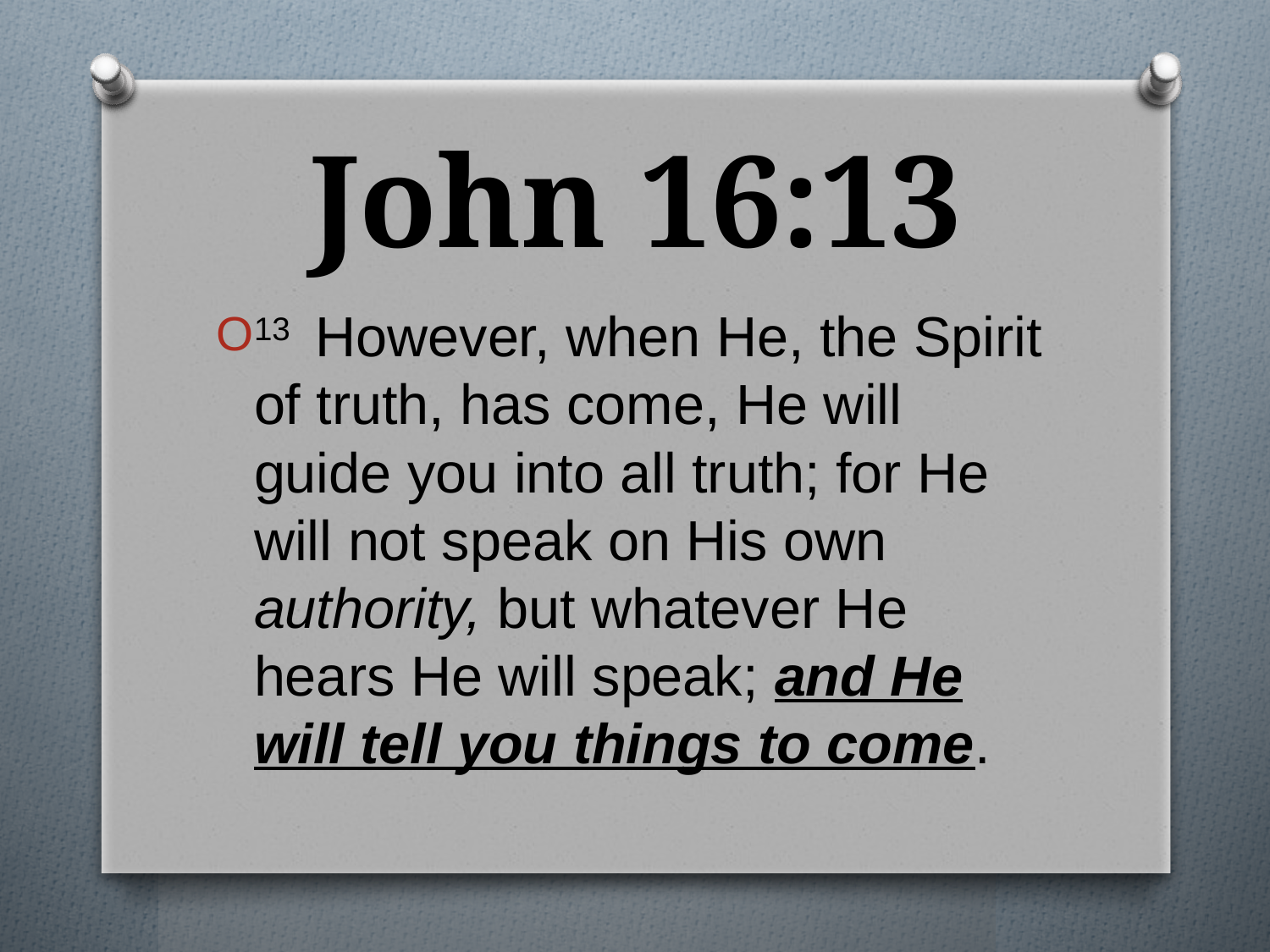

# John 16:13
13  However, when He, the Spirit of truth, has come, He will guide you into all truth; for He will not speak on His own authority, but whatever He hears He will speak; and He will tell you things to come.